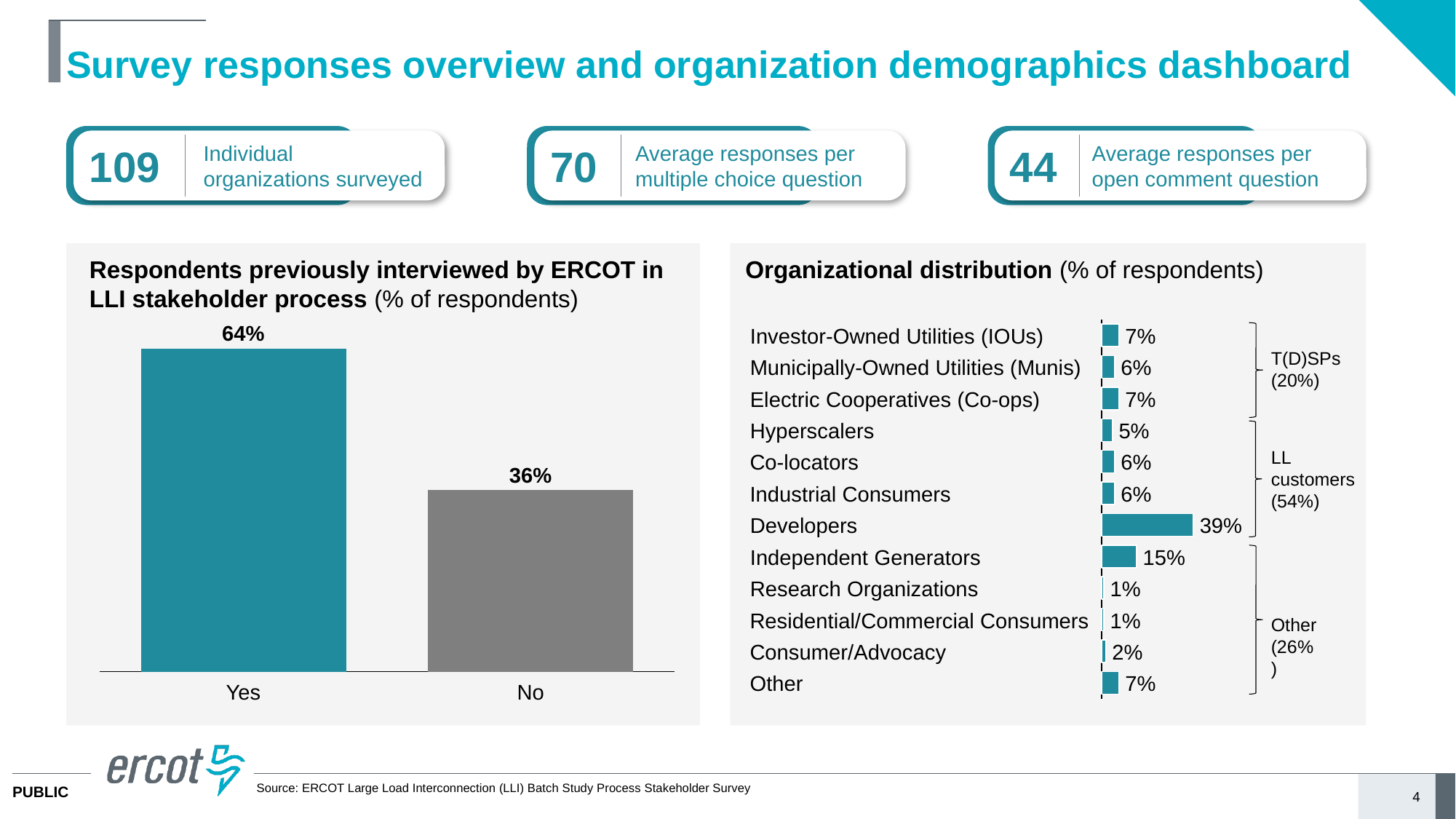

# Survey responses overview and organization demographics dashboard

109
Individual organizations surveyed

70
Average responses per multiple choice question

44
Average responses per open comment question

Respondents previously interviewed by ERCOT in LLI stakeholder process (% of respondents)
Organizational distribution (% of respondents)

### Chart

| Category |  |
|---|---|
64%
Investor-Owned Utilities (IOUs)
7%

### Chart

| Category |  |
|---|---|
T(D)SPs (20%)
Municipally-Owned Utilities (Munis)
6%
Electric Cooperatives (Co-ops)
7%
Hyperscalers
5%

LL customers (54%)
Co-locators
6%
36%
Industrial Consumers
6%
Developers
39%
Independent Generators
15%

Research Organizations
1%
Residential/Commercial Consumers
1%
Other (26%)
Consumer/Advocacy
2%
Other
7%
Yes
No
Source: ERCOT Large Load Interconnection (LLI) Batch Study Process Stakeholder Survey